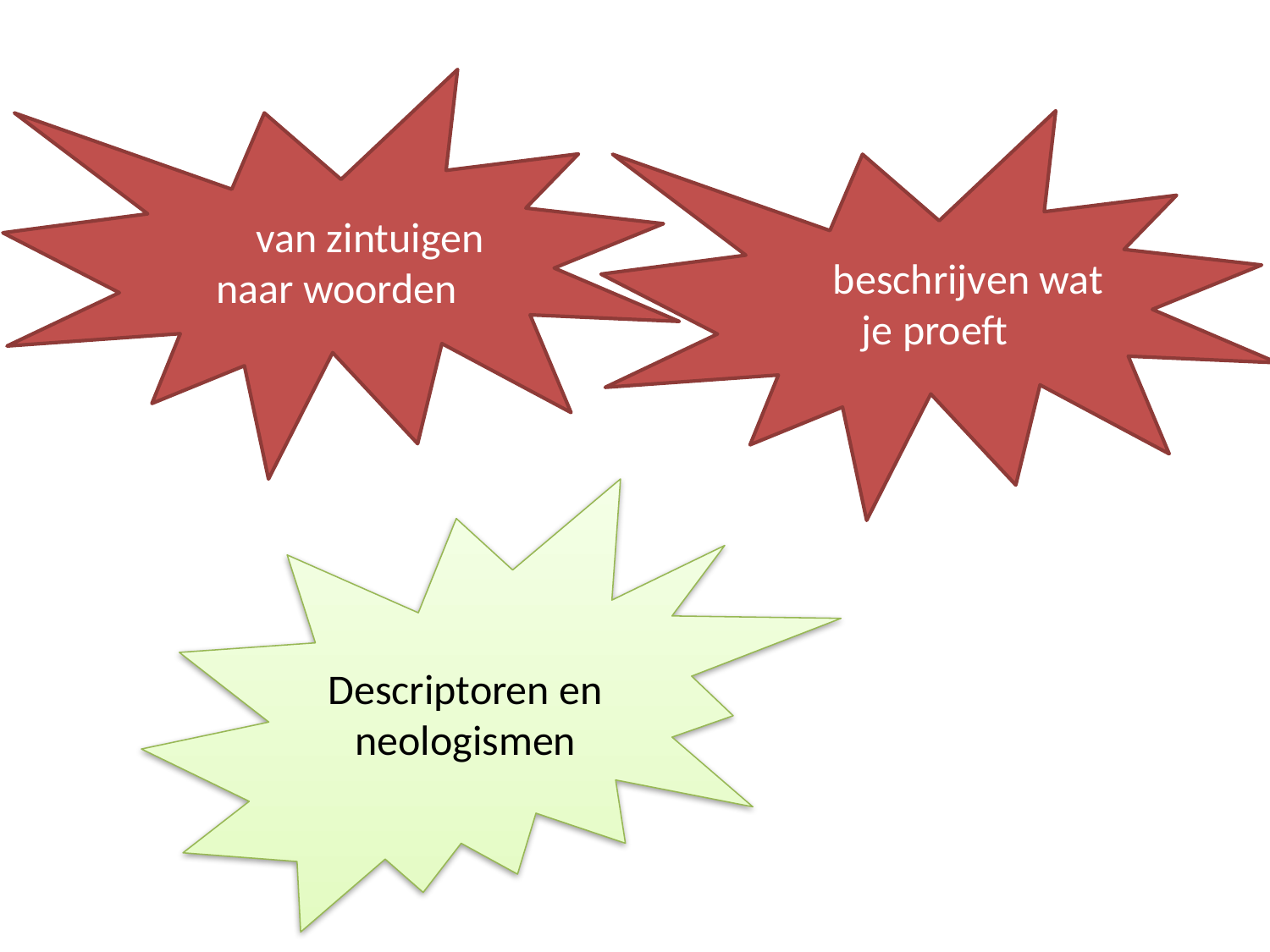

van zintuigen naar woorden
       beschrijven wat je proeft
Descriptoren en neologismen